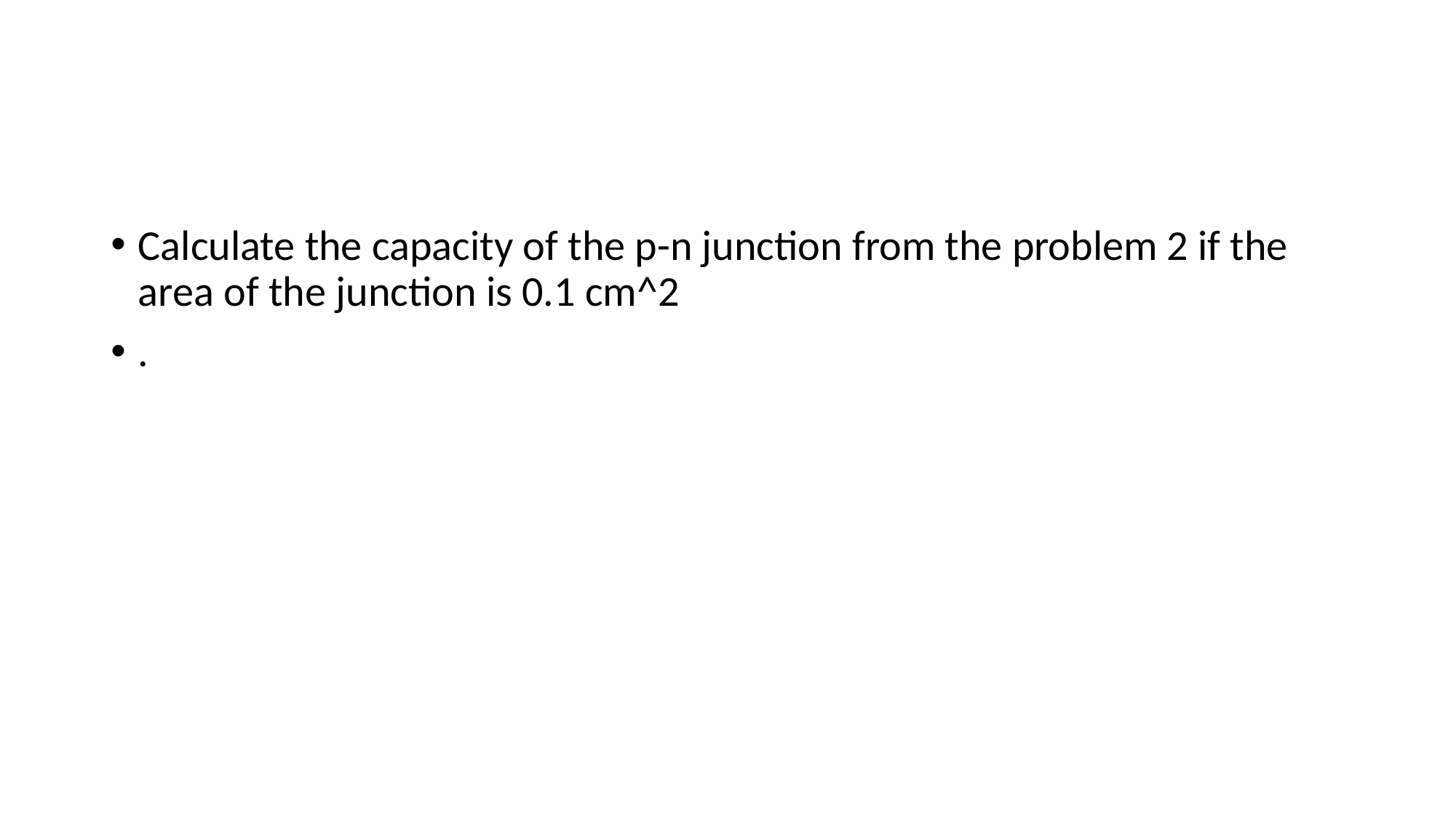

#
Calculate the capacity of the p-n junction from the problem 2 if the area of the junction is 0.1 cm^2
.